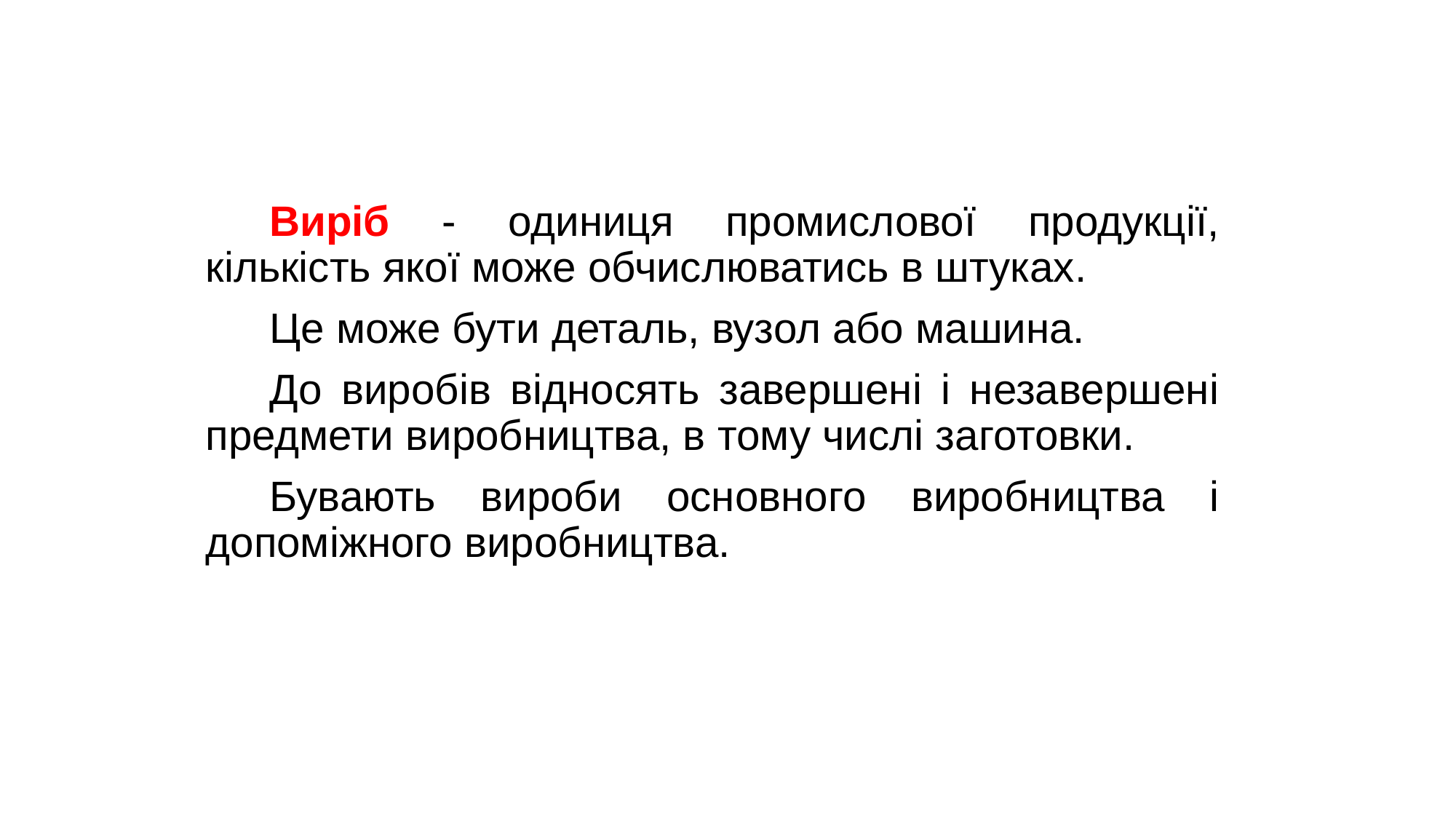

Виріб - одиниця промислової продукції, кількість якої може обчислюватись в штуках.
Це може бути деталь, вузол або машина.
До виробів відносять завершені і незавершені предмети виробництва, в тому числі заготовки.
Бувають вироби основного виробництва і допоміжного виробництва.